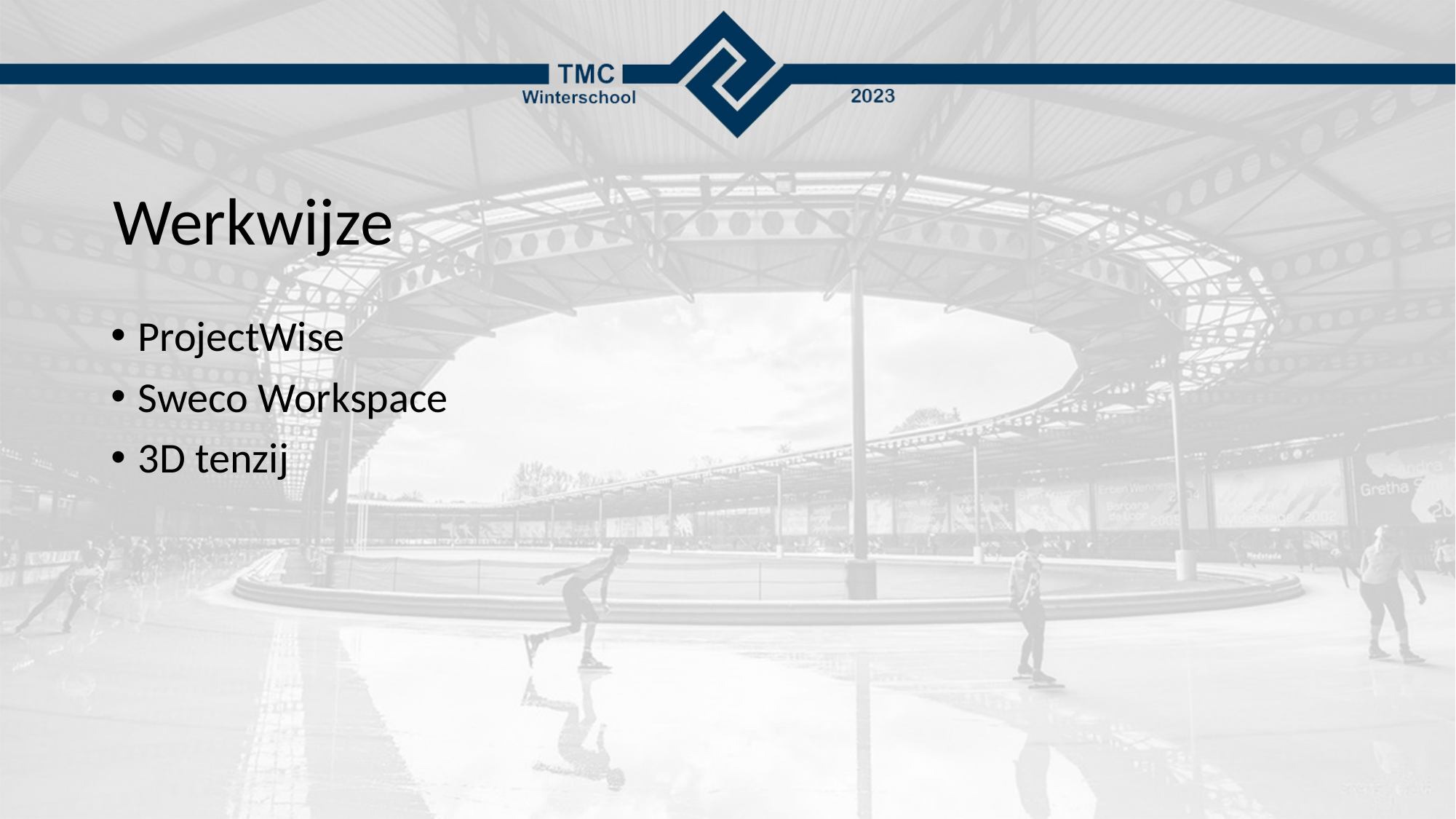

# Werkwijze
ProjectWise
Sweco Workspace
3D tenzij